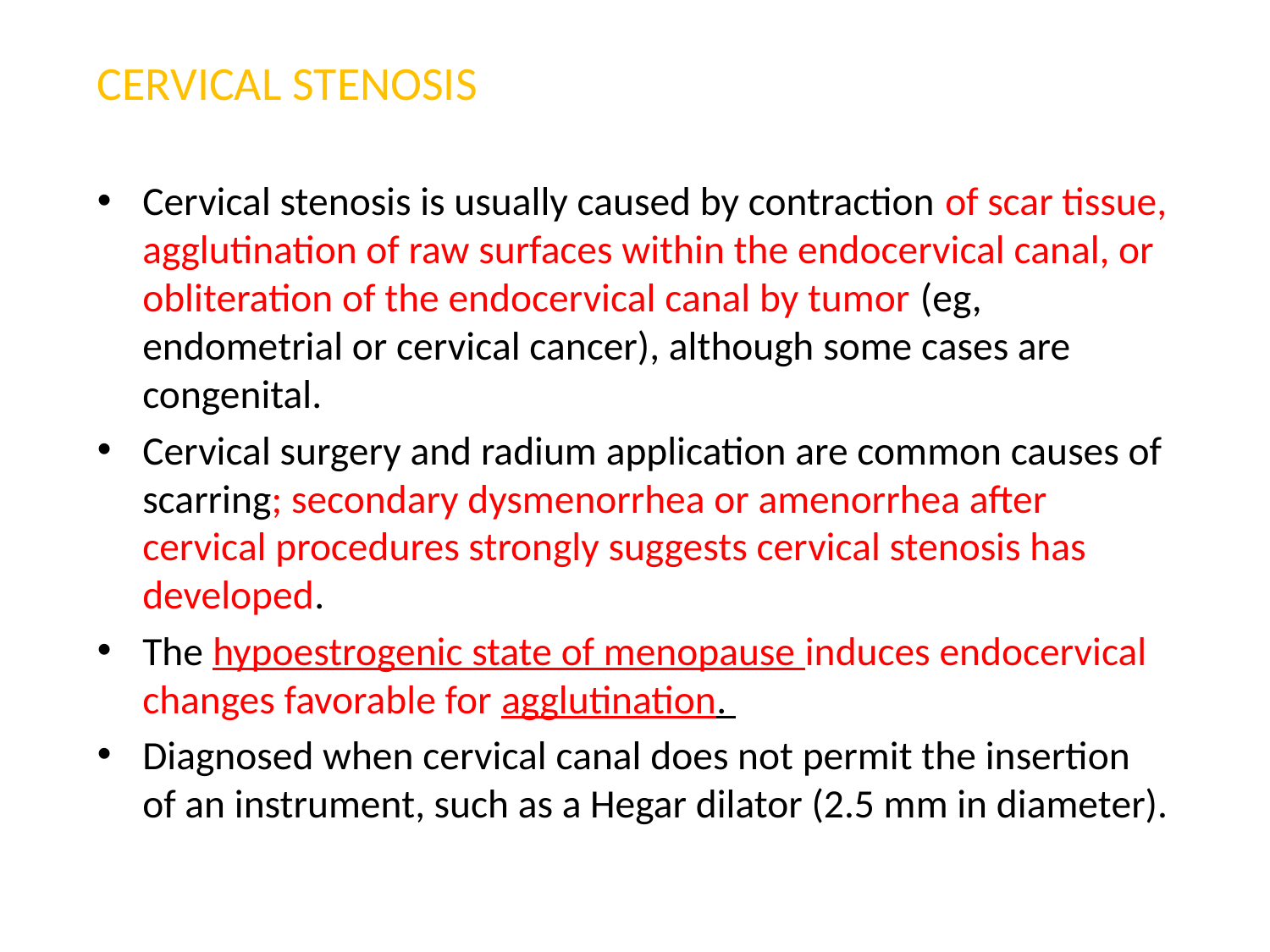

# CERVICAL STENOSIS
Cervical stenosis is usually caused by contraction of scar tissue, agglutination of raw surfaces within the endocervical canal, or obliteration of the endocervical canal by tumor (eg, endometrial or cervical cancer), although some cases are congenital.
Cervical surgery and radium application are common causes of scarring; secondary dysmenorrhea or amenorrhea after cervical procedures strongly suggests cervical stenosis has developed.
The hypoestrogenic state of menopause induces endocervical changes favorable for agglutination.
Diagnosed when cervical canal does not permit the insertion of an instrument, such as a Hegar dilator (2.5 mm in diameter).